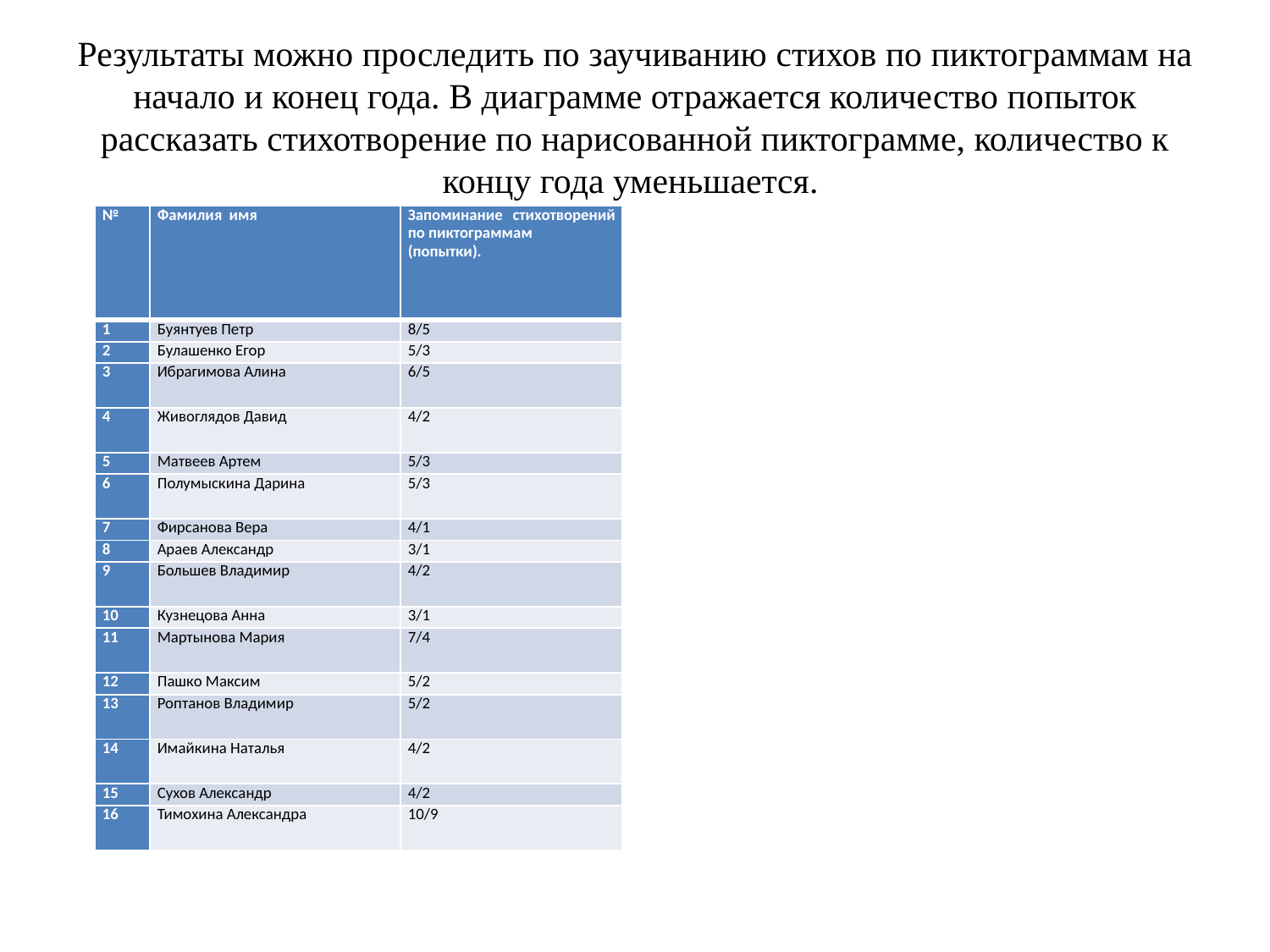

# Результаты можно проследить по заучиванию стихов по пиктограммам на начало и конец года. В диаграмме отражается количество попыток рассказать стихотворение по нарисованной пиктограмме, количество к концу года уменьшается.
| № | Фамилия имя | Запоминание стихотворений по пиктограммам (попытки). |
| --- | --- | --- |
| 1 | Буянтуев Петр | 8/5 |
| 2 | Булашенко Егор | 5/3 |
| 3 | Ибрагимова Алина | 6/5 |
| 4 | Живоглядов Давид | 4/2 |
| 5 | Матвеев Артем | 5/3 |
| 6 | Полумыскина Дарина | 5/3 |
| 7 | Фирсанова Вера | 4/1 |
| 8 | Араев Александр | 3/1 |
| 9 | Большев Владимир | 4/2 |
| 10 | Кузнецова Анна | 3/1 |
| 11 | Мартынова Мария | 7/4 |
| 12 | Пашко Максим | 5/2 |
| 13 | Роптанов Владимир | 5/2 |
| 14 | Имайкина Наталья | 4/2 |
| 15 | Сухов Александр | 4/2 |
| 16 | Тимохина Александра | 10/9 |